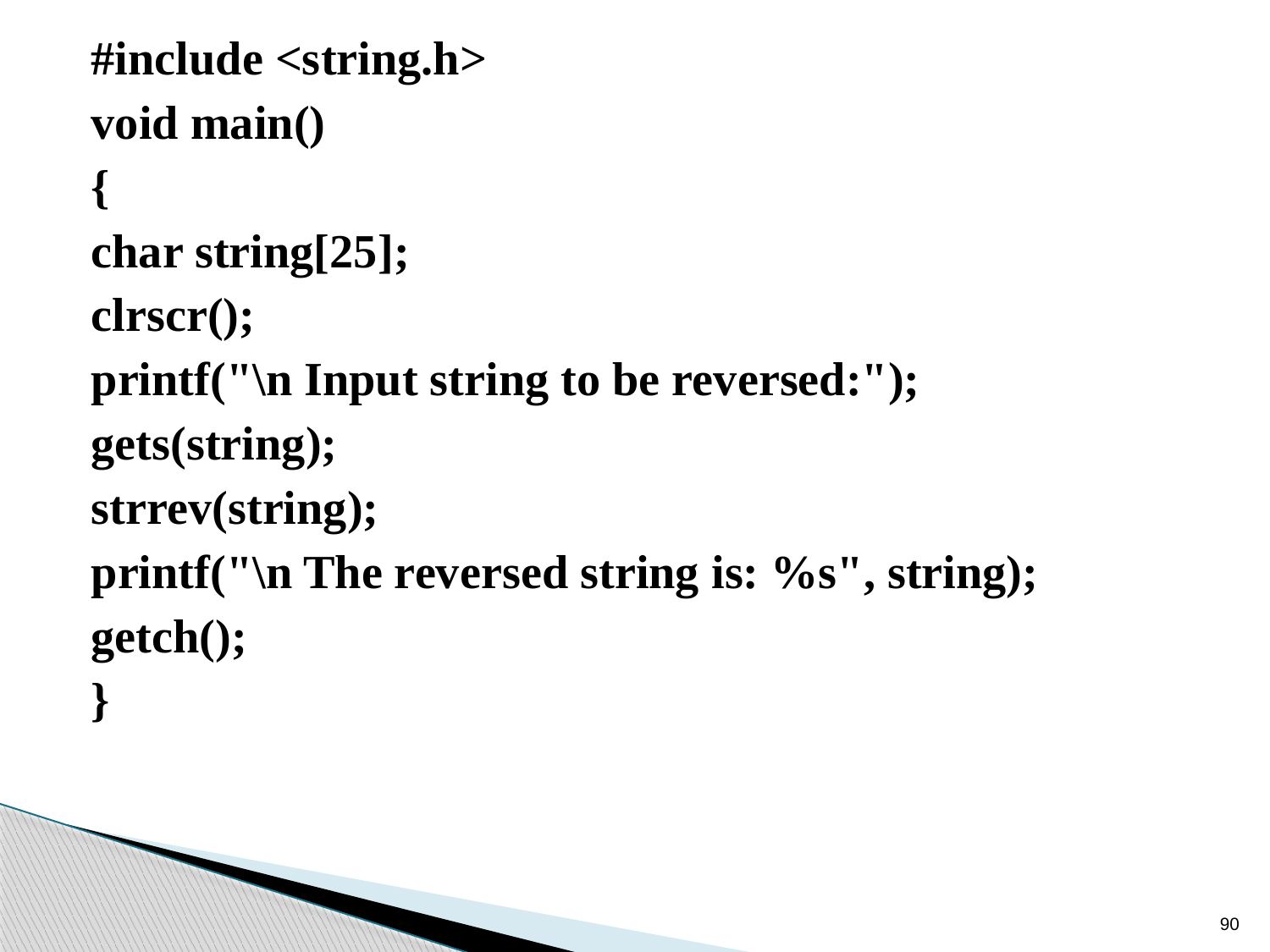

#include <string.h>
void main()
{
char string[25];
clrscr();
printf("\n Input string to be reversed:");
gets(string);
strrev(string);
printf("\n The reversed string is: %s", string);
getch();
}
90